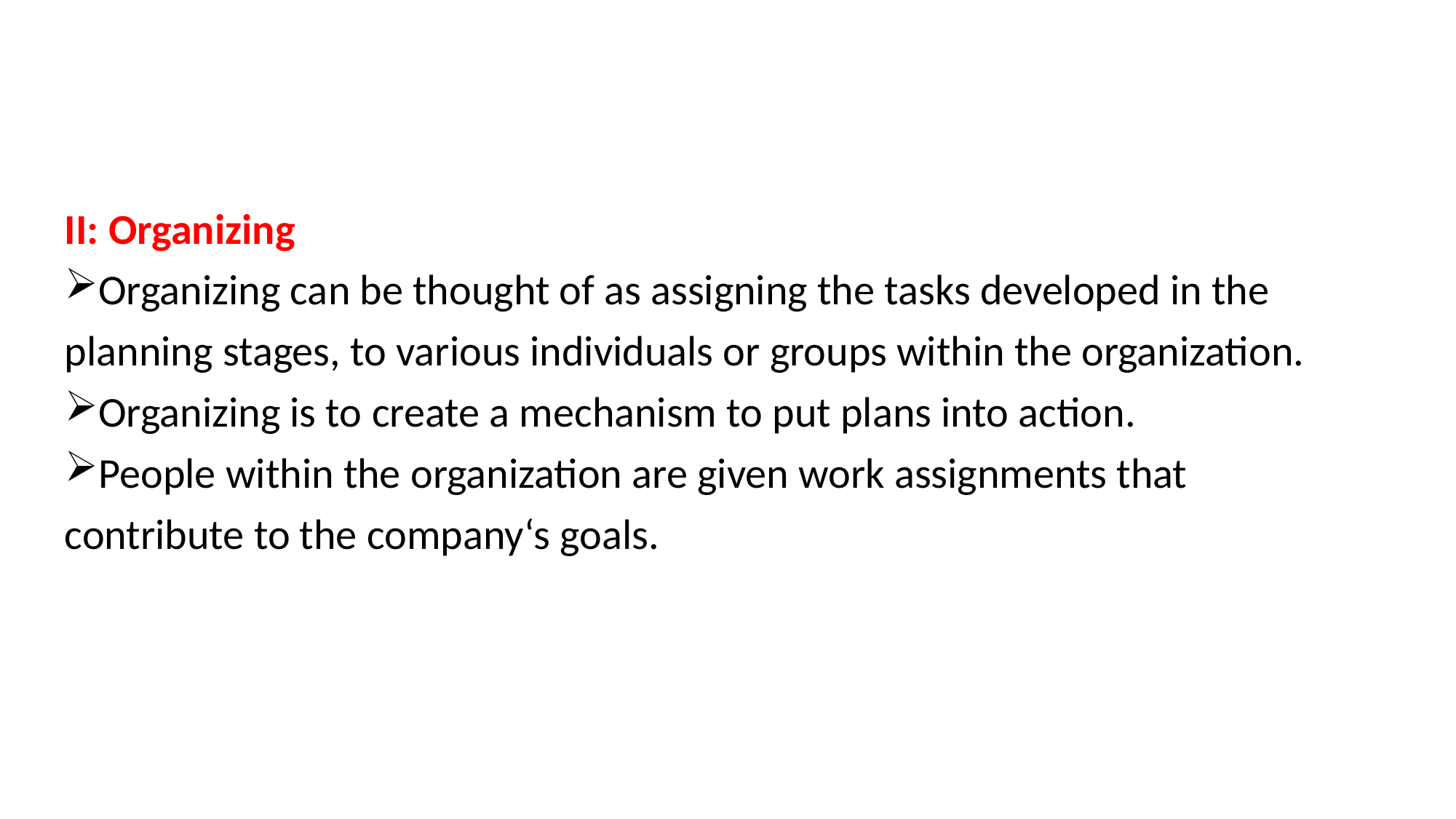

#
II: Organizing
Organizing can be thought of as assigning the tasks developed in the
planning stages, to various individuals or groups within the organization.
Organizing is to create a mechanism to put plans into action.
People within the organization are given work assignments that
contribute to the company‘s goals.